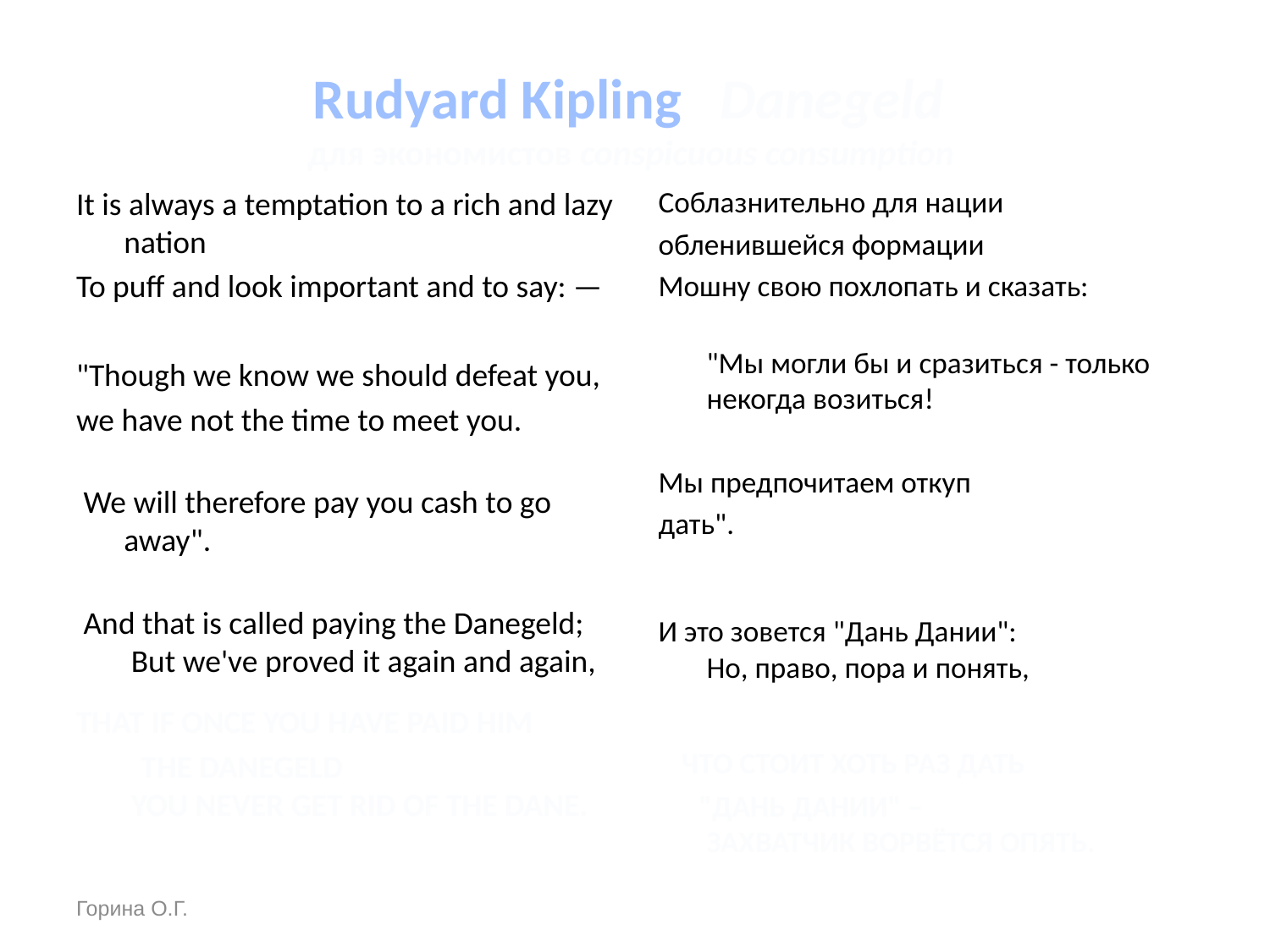

# Rudyard Kipling   Danegeld для экономистов conspicuous consumption
It is always a temptation to a rich and lazy nation
To puff and look important and to say: —

"Though we know we should defeat you,
we have not the time to meet you.
 We will therefore pay you cash to go away".
 And that is called paying the Danegeld;
 But we've proved it again and again,
THAT IF ONCE YOU HAVE PAID HIM
         THE DANEGELD
 YOU NEVER GET RID OF THE DANE.
Соблазнительно для нации
обленившейся формации
Мошну свою похлопать и сказать:
"Мы могли бы и сразиться - только некогда возиться!

Мы предпочитаем откуп
дать".

И это зовется "Дань Дании":
Но, право, пора и понять,

   ЧТО СТОИТ ХОТЬ РАЗ ДАТЬ
      "ДАНЬ ДАНИИ" –
ЗАХВАТЧИК ВОРВЁТСЯ ОПЯТЬ.

Горина О.Г.
НУГ ЛИНГВИСТИКА ВШЭ 2023
33